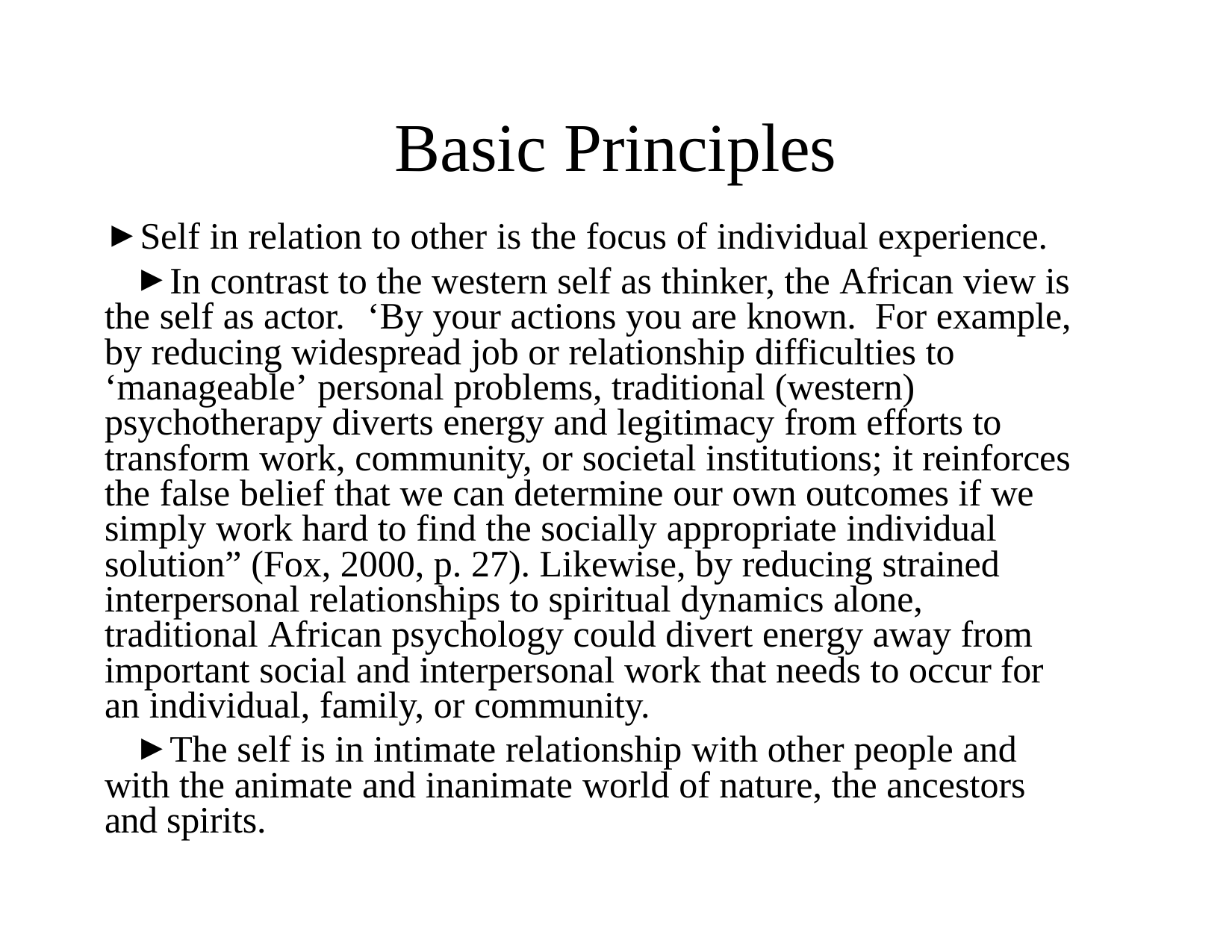

# Basic Principles
Self in relation to other is the focus of individual experience.
In contrast to the western self as thinker, the African view is the self as actor.	‘By your actions you are known.	For example, by reducing widespread job or relationship difficulties to ‘manageable’ personal problems, traditional (western) psychotherapy diverts energy and legitimacy from efforts to transform work, community, or societal institutions; it reinforces the false belief that we can determine our own outcomes if we simply work hard to find the socially appropriate individual solution” (Fox, 2000, p. 27). Likewise, by reducing strained interpersonal relationships to spiritual dynamics alone, traditional African psychology could divert energy away from important social and interpersonal work that needs to occur for an individual, family, or community.
The self is in intimate relationship with other people and with the animate and inanimate world of nature, the ancestors and spirits.